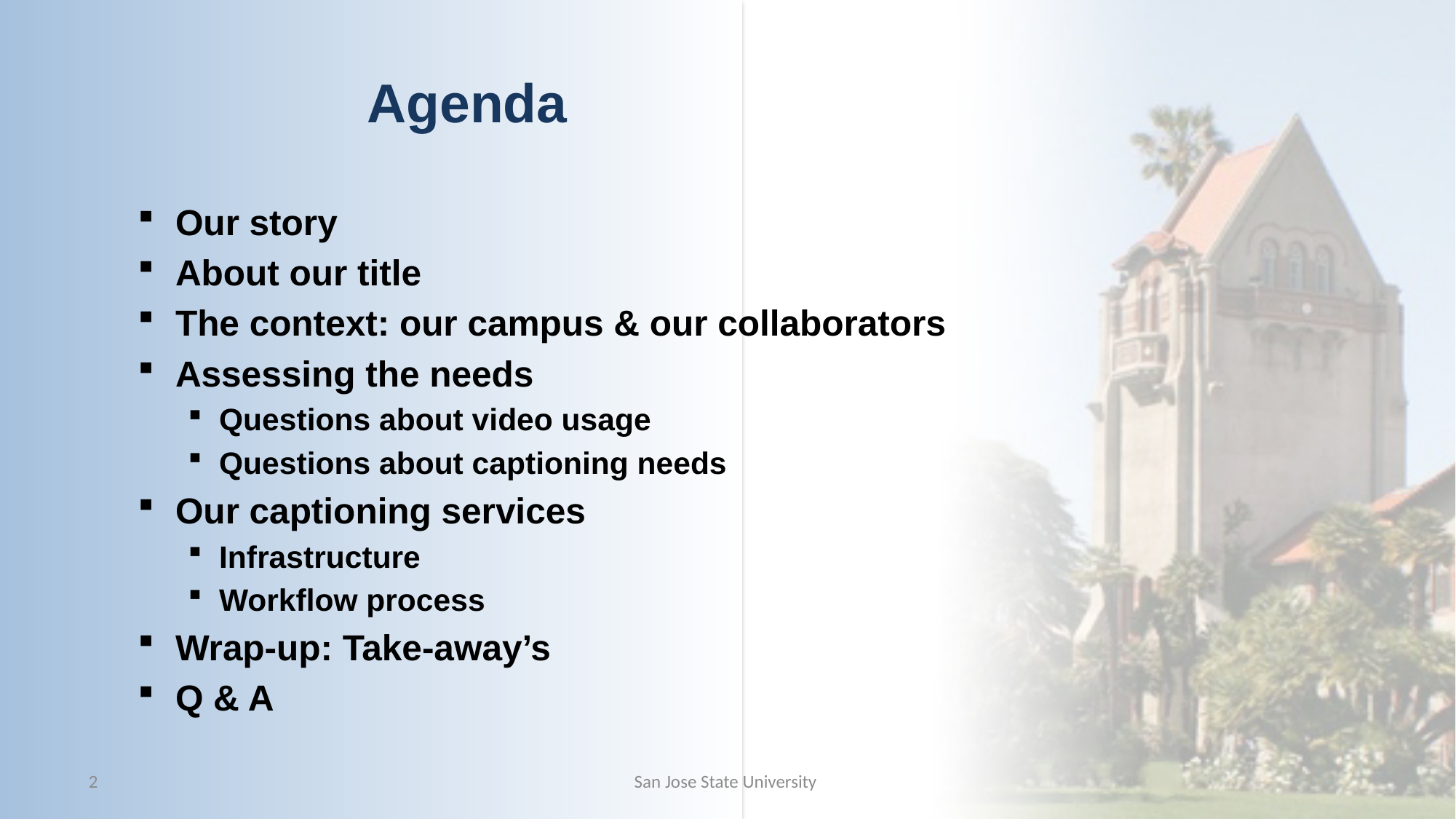

# Agenda
Our story
About our title
The context: our campus & our collaborators
Assessing the needs
Questions about video usage
Questions about captioning needs
Our captioning services
Infrastructure
Workflow process
Wrap-up: Take-away’s
Q & A
2
San Jose State University